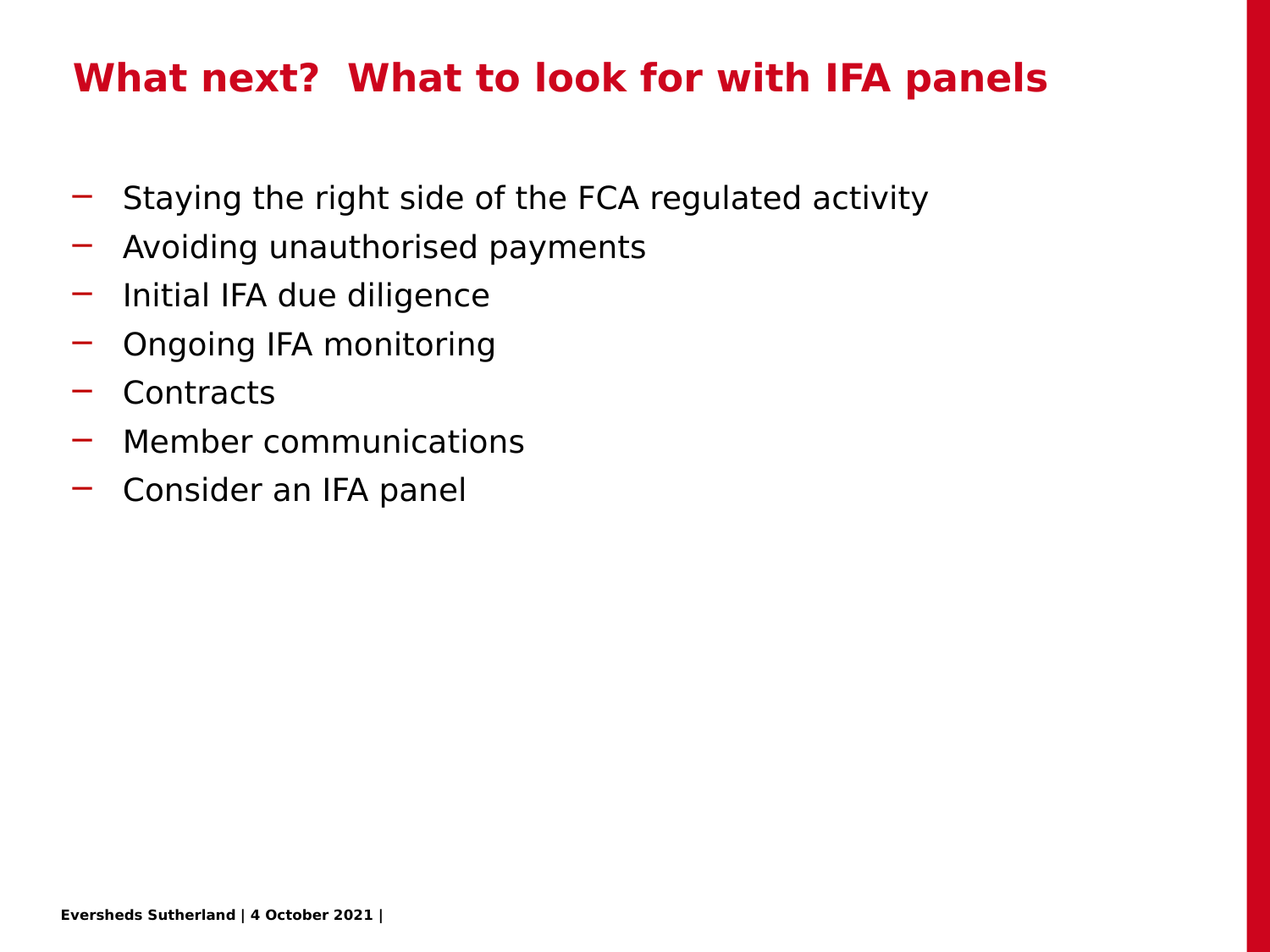

# What next?  What to look for with IFA panels
Staying the right side of the FCA regulated activity
Avoiding unauthorised payments
Initial IFA due diligence
Ongoing IFA monitoring
Contracts
Member communications
Consider an IFA panel